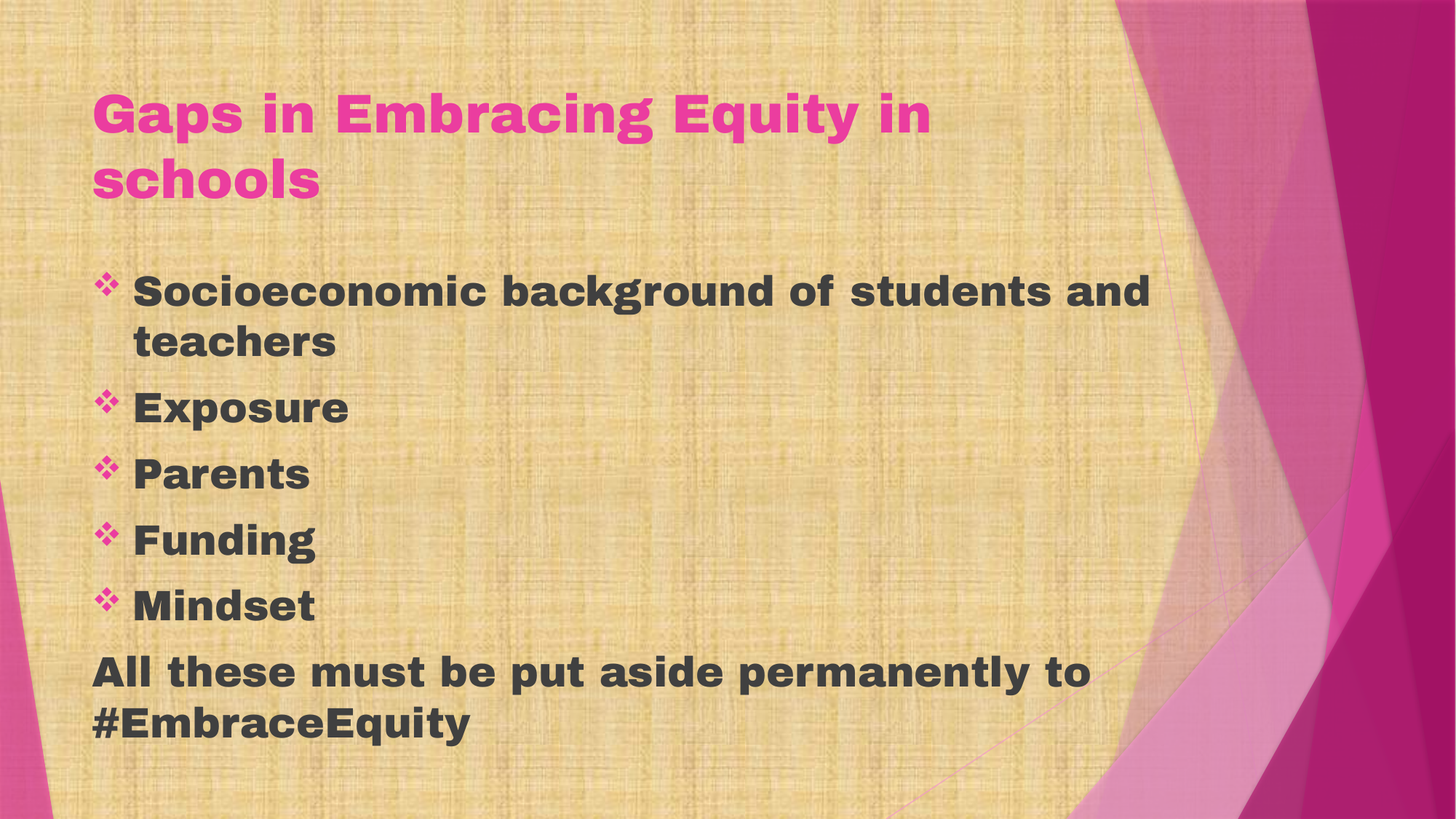

# Gaps in Embracing Equity in schools
Socioeconomic background of students and teachers
Exposure
Parents
Funding
Mindset
All these must be put aside permanently to #EmbraceEquity